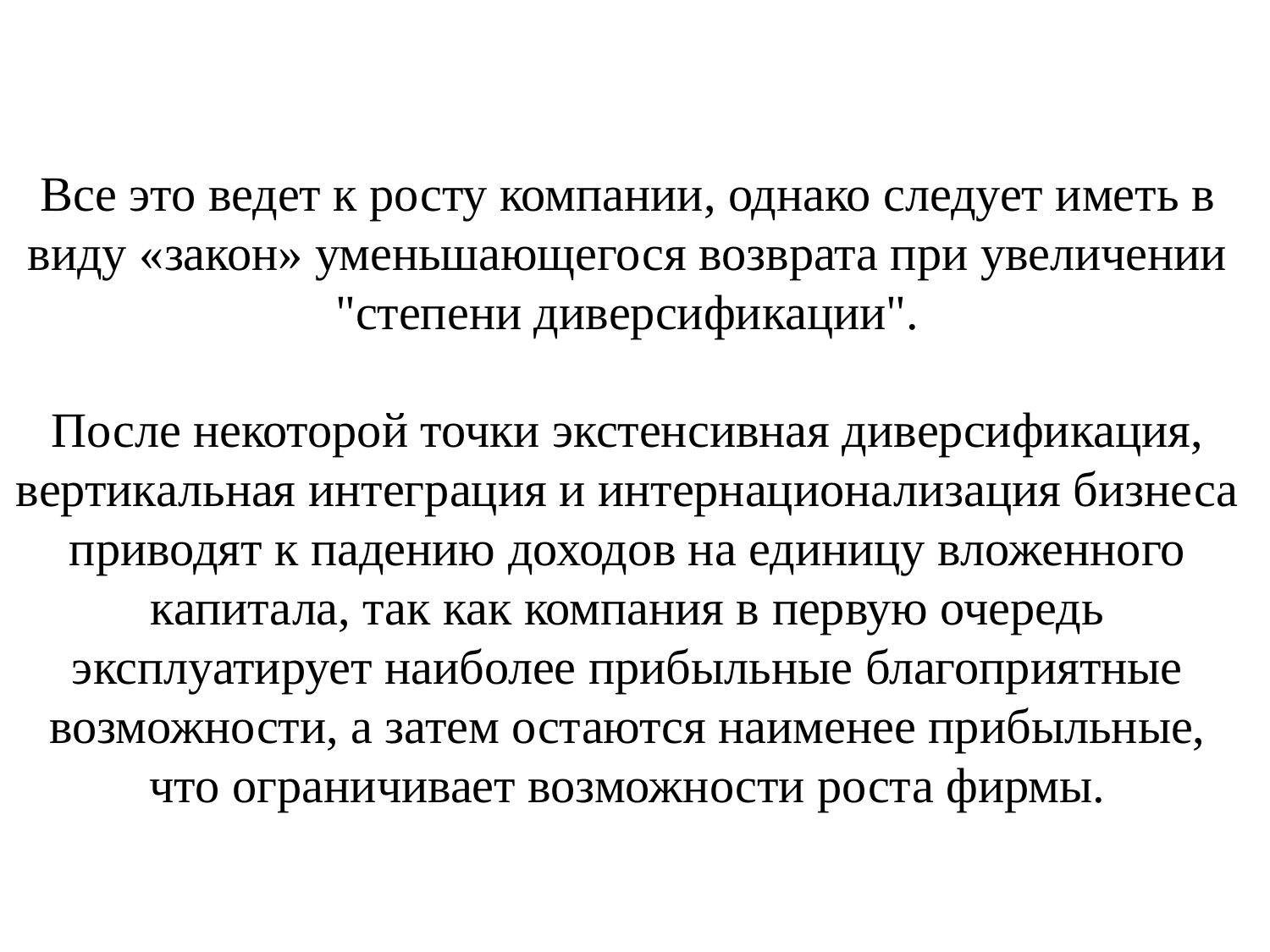

# Все это ведет к росту компании, однако следует иметь в виду «закон» уменьшающегося возврата при увеличении "степени диверсификации". После некоторой точки экстенсивная диверсификация, вертикальная интеграция и интернационализация бизнеса приводят к падению доходов на единицу вложенного капитала, так как компания в первую очередь эксплуатирует наиболее прибыльные благоприятные возможности, а затем остаются наименее прибыльные, что ограничивает возможности роста фирмы.